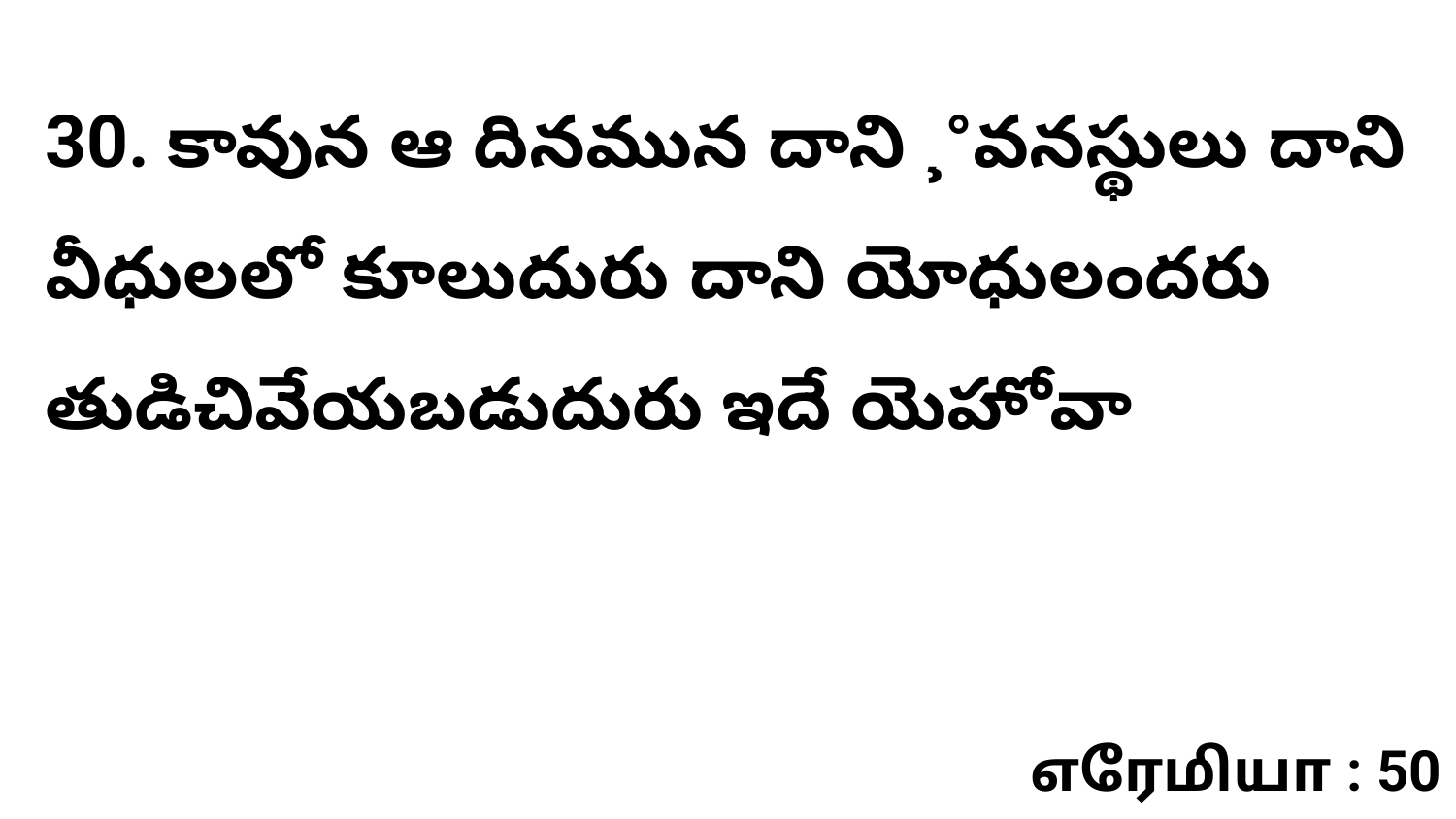

30. కావున ఆ దినమున దాని ¸°వనస్థులు దాని వీధులలో కూలుదురు దాని యోధులందరు తుడిచివేయబడుదురు ఇదే యెహోవా
எரேமியா : 50